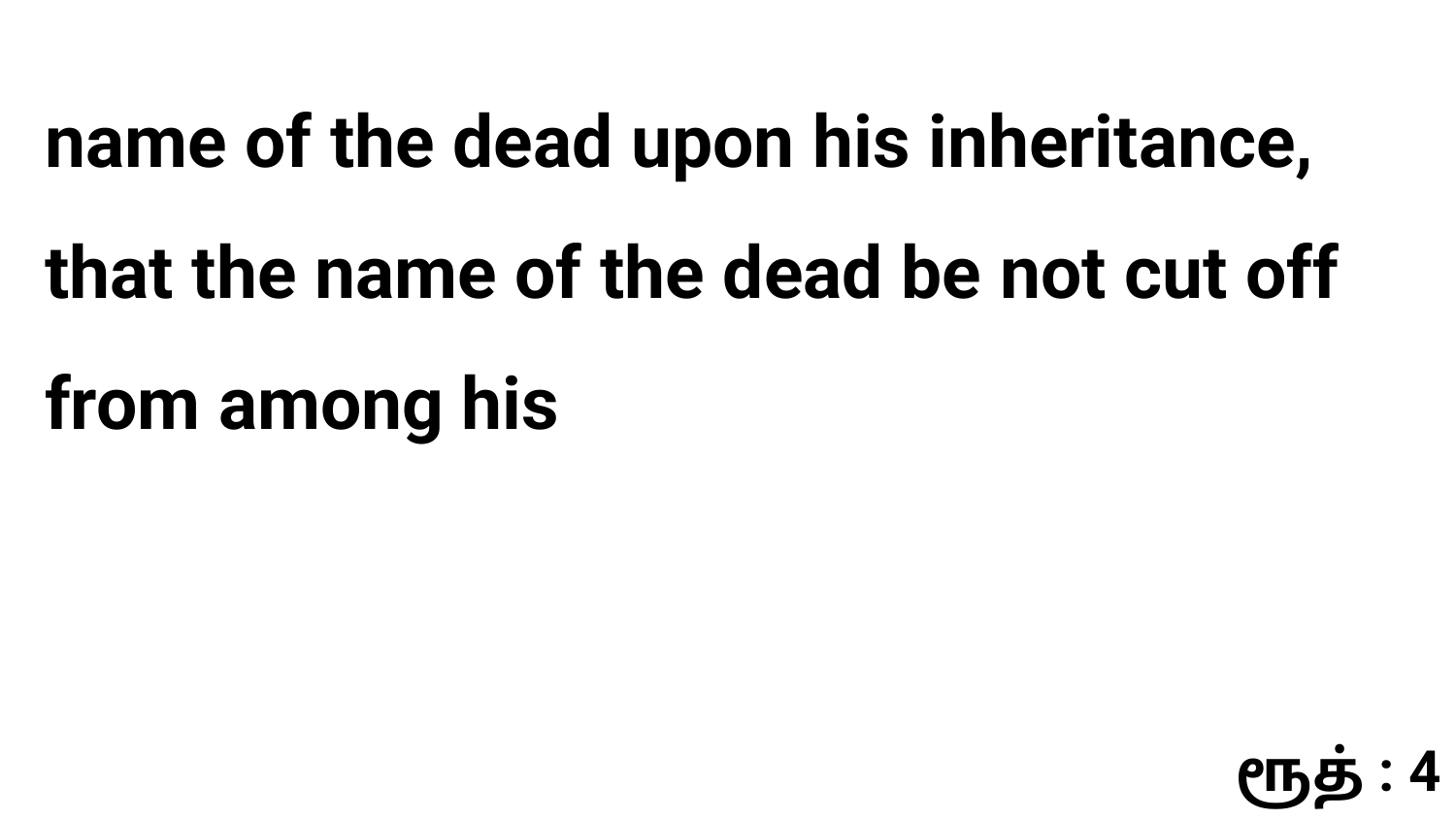

name of the dead upon his inheritance, that the name of the dead be not cut off from among his
ரூத் : 4